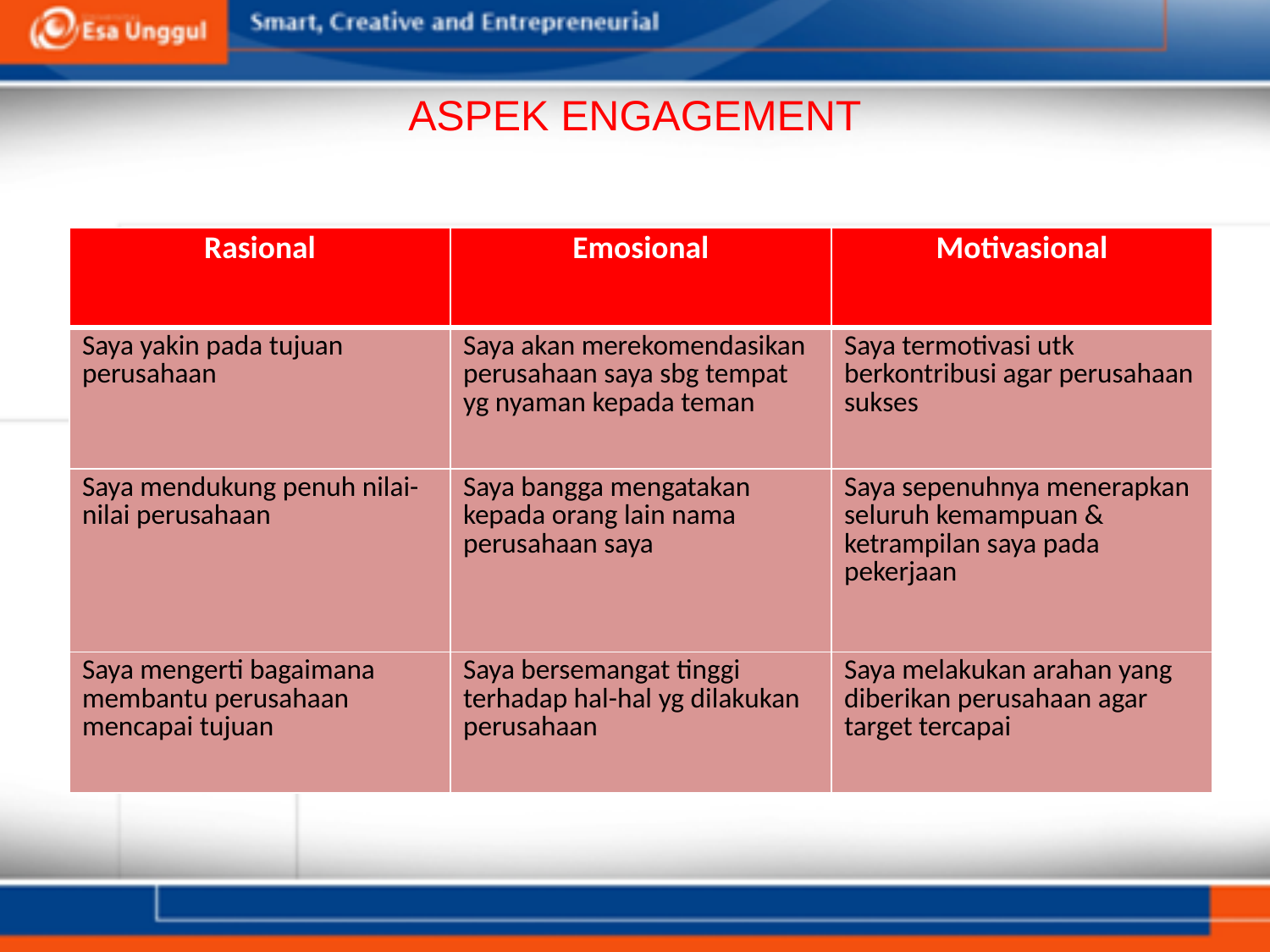

# ASPEK ENGAGEMENT
| Rasional | Emosional | Motivasional |
| --- | --- | --- |
| Saya yakin pada tujuan perusahaan | Saya akan merekomendasikan perusahaan saya sbg tempat yg nyaman kepada teman | Saya termotivasi utk berkontribusi agar perusahaan sukses |
| Saya mendukung penuh nilai-nilai perusahaan | Saya bangga mengatakan kepada orang lain nama perusahaan saya | Saya sepenuhnya menerapkan seluruh kemampuan & ketrampilan saya pada pekerjaan |
| Saya mengerti bagaimana membantu perusahaan mencapai tujuan | Saya bersemangat tinggi terhadap hal-hal yg dilakukan perusahaan | Saya melakukan arahan yang diberikan perusahaan agar target tercapai |